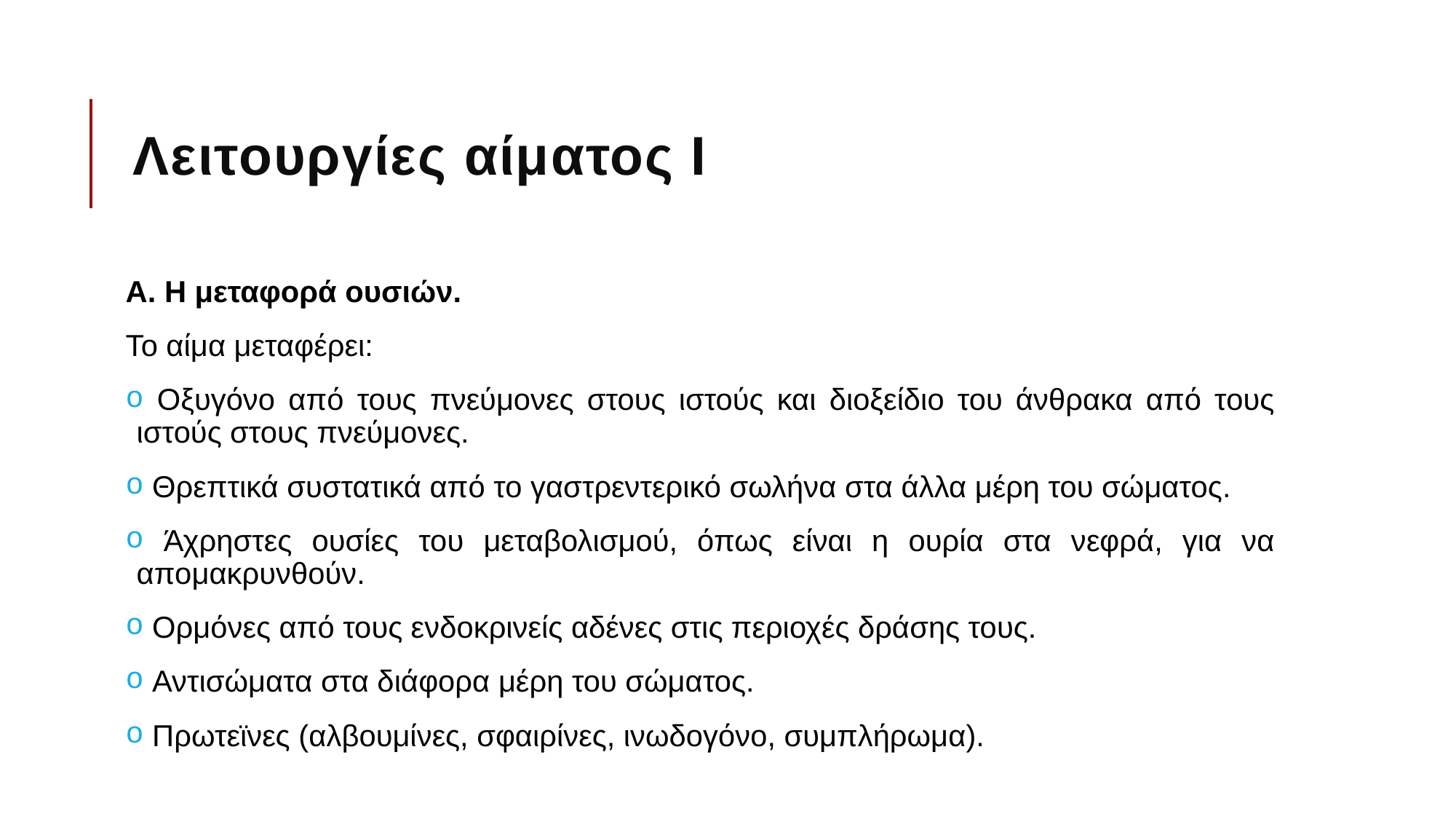

# Λειτουργίες αίματος Ι
Α. Η μεταφορά ουσιών.
Το αίμα μεταφέρει:
 Οξυγόνο από τους πνεύμονες στους ιστούς και διοξείδιο του άνθρακα από τους ιστούς στους πνεύμονες.
 Θρεπτικά συστατικά από το γαστρεντερικό σωλήνα στα άλλα μέρη του σώματος.
 Άχρηστες ουσίες του μεταβολισμού, όπως είναι η ουρία στα νεφρά, για να απομακρυνθούν.
 Ορμόνες από τους ενδοκρινείς αδένες στις περιοχές δράσης τους.
 Αντισώματα στα διάφορα μέρη του σώματος.
 Πρωτεϊνες (αλβουμίνες, σφαιρίνες, ινωδογόνο, συμπλήρωμα).